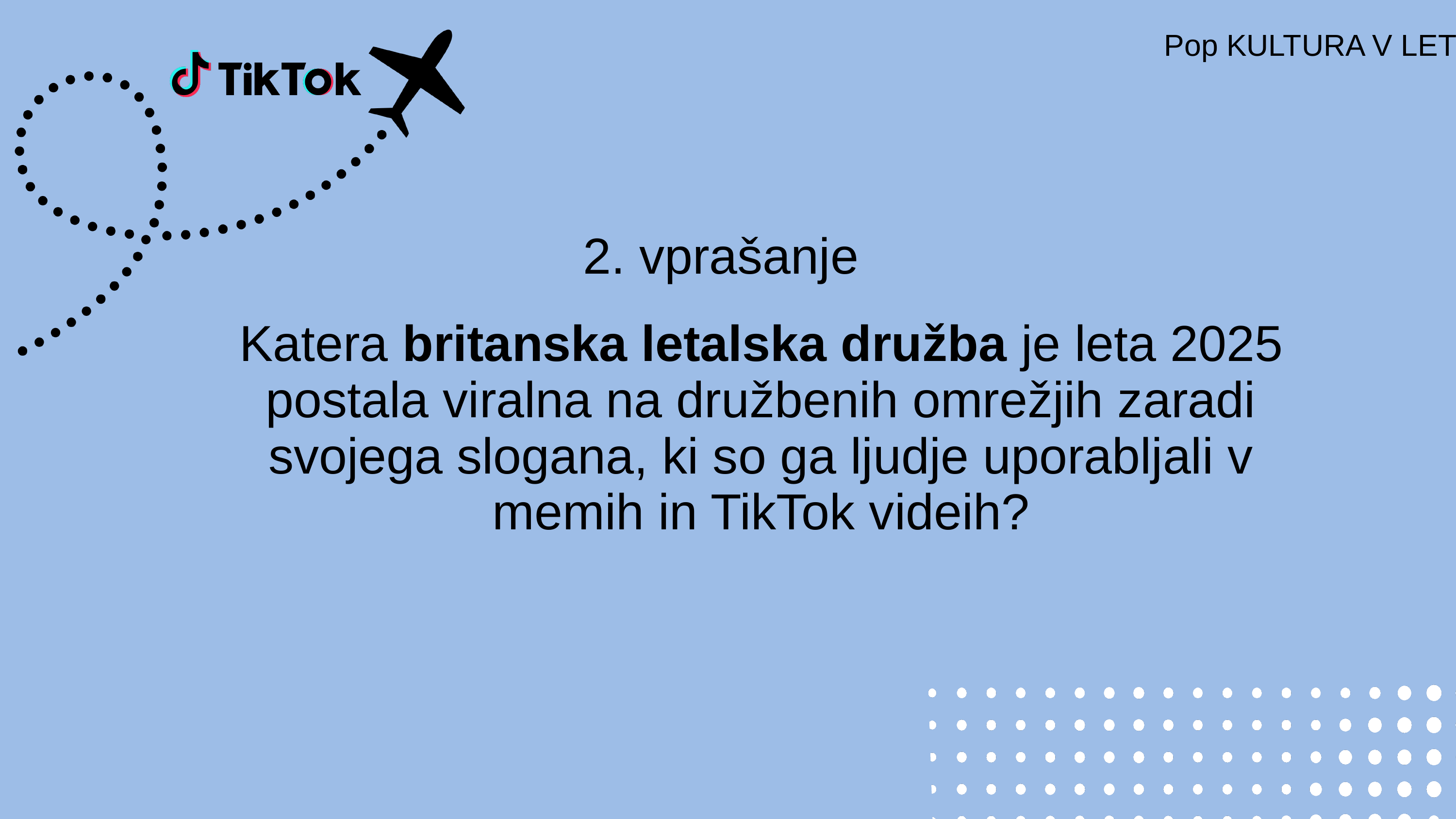

Pop KULTURA V LETU  2025

2. vprašanje
Katera britanska letalska družba je leta 2025 postala viralna na družbenih omrežjih zaradi svojega slogana, ki so ga ljudje uporabljali v memih in TikTok videih?